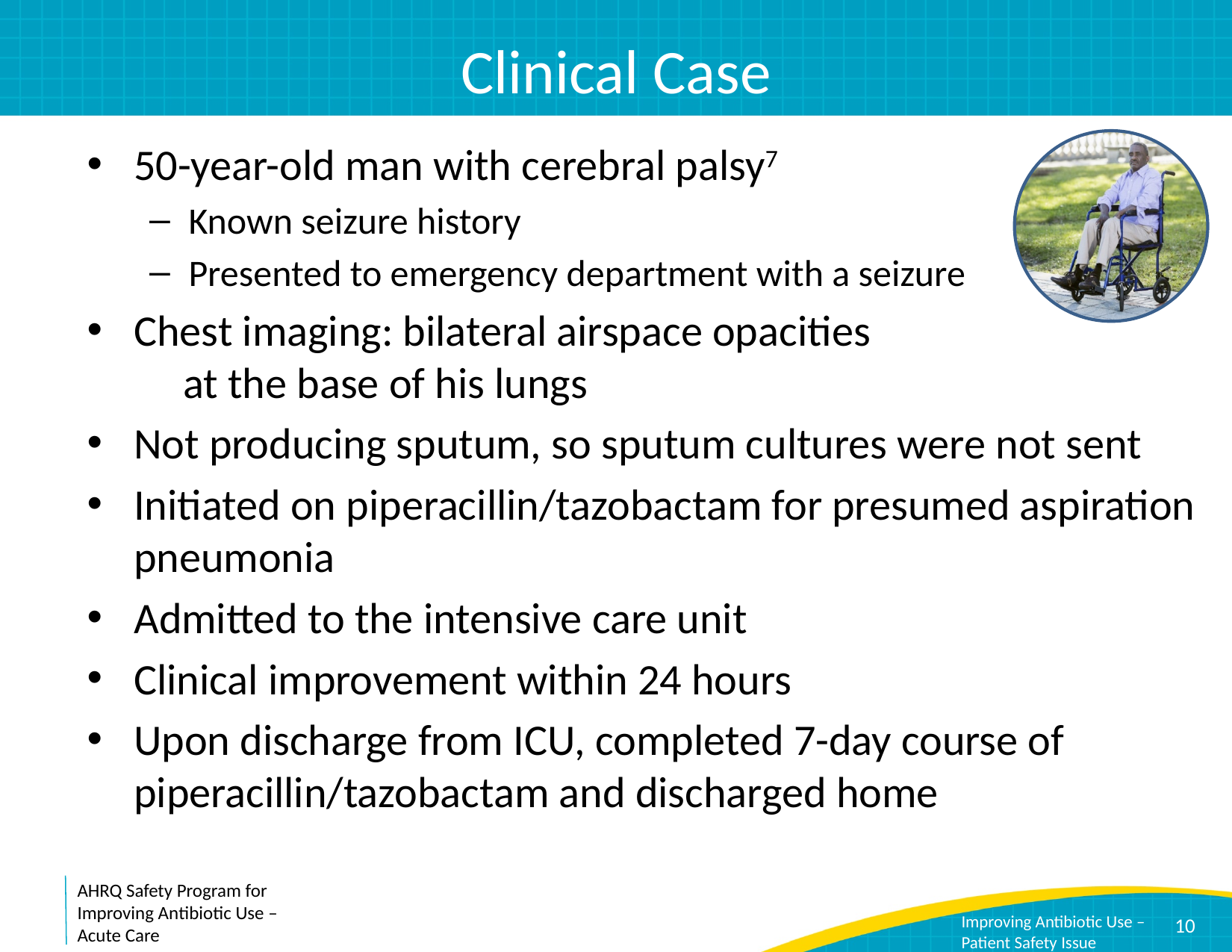

# Clinical Case
50-year-old man with cerebral palsy7
Known seizure history
Presented to emergency department with a seizure
Chest imaging: bilateral airspace opacities                                      at the base of his lungs
Not producing sputum, so sputum cultures were not sent
Initiated on piperacillin/tazobactam for presumed aspiration pneumonia
Admitted to the intensive care unit
Clinical improvement within 24 hours
Upon discharge from ICU, completed 7-day course of piperacillin/tazobactam and discharged home

10